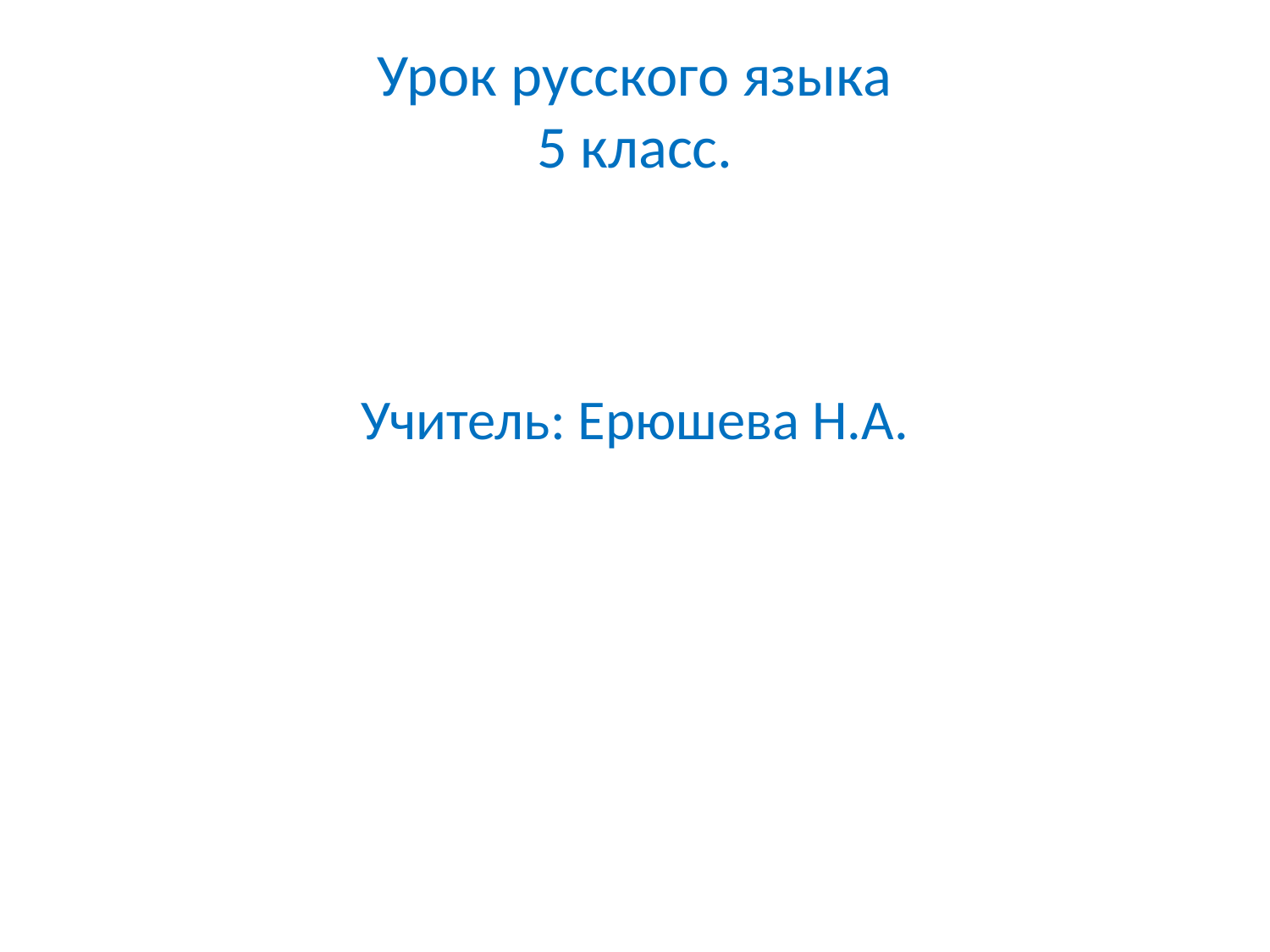

# Урок русского языка 5 класс.
Учитель: Ерюшева Н.А.